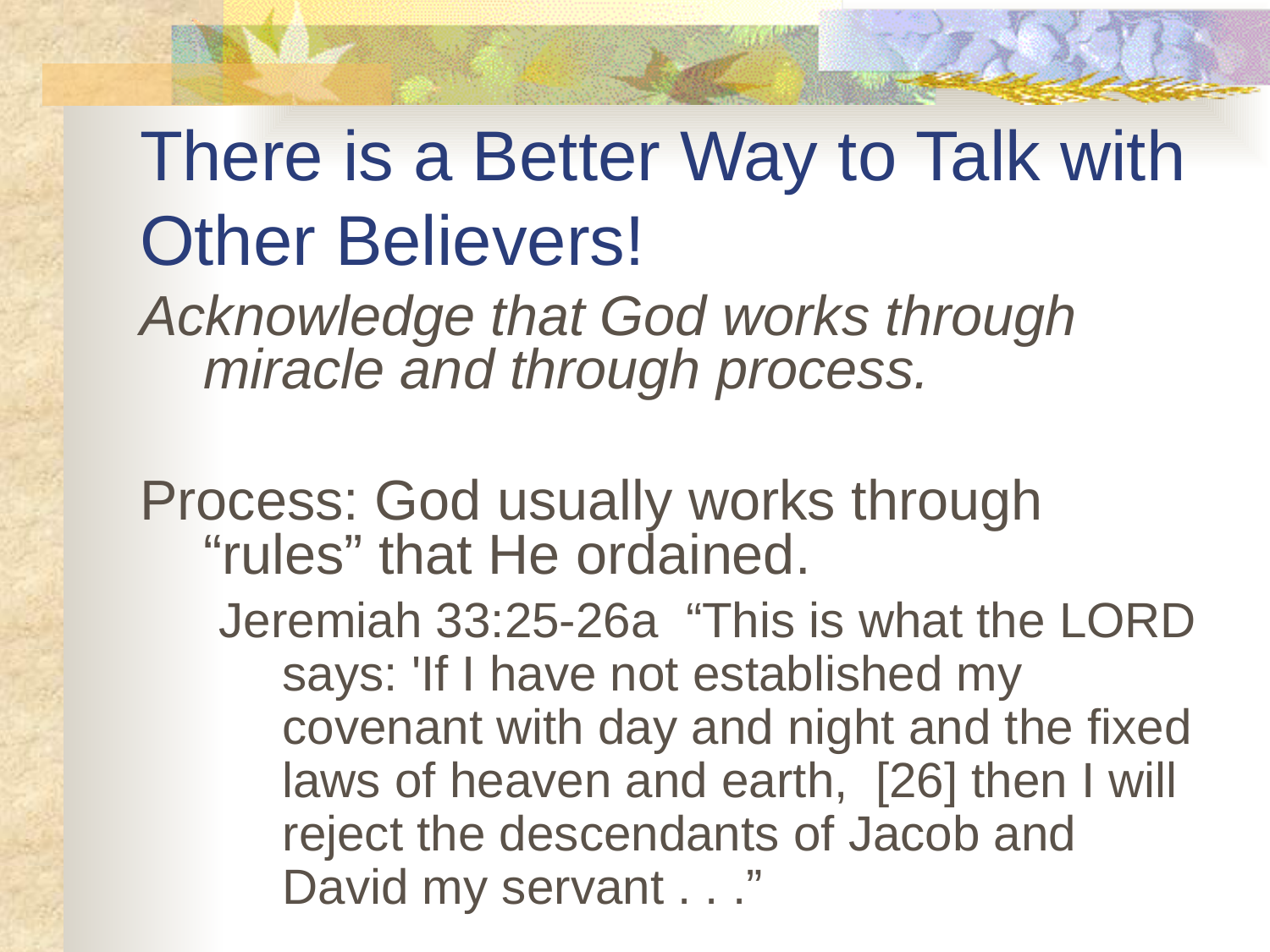

# There is a Better Way to Talk with Other Believers!
Acknowledge that God works through miracle and through process.

Process: God usually works through “rules” that He ordained.
Jeremiah 33:25-26a  “This is what the LORD says: 'If I have not established my covenant with day and night and the fixed laws of heaven and earth,  [26] then I will reject the descendants of Jacob and David my servant . . .”